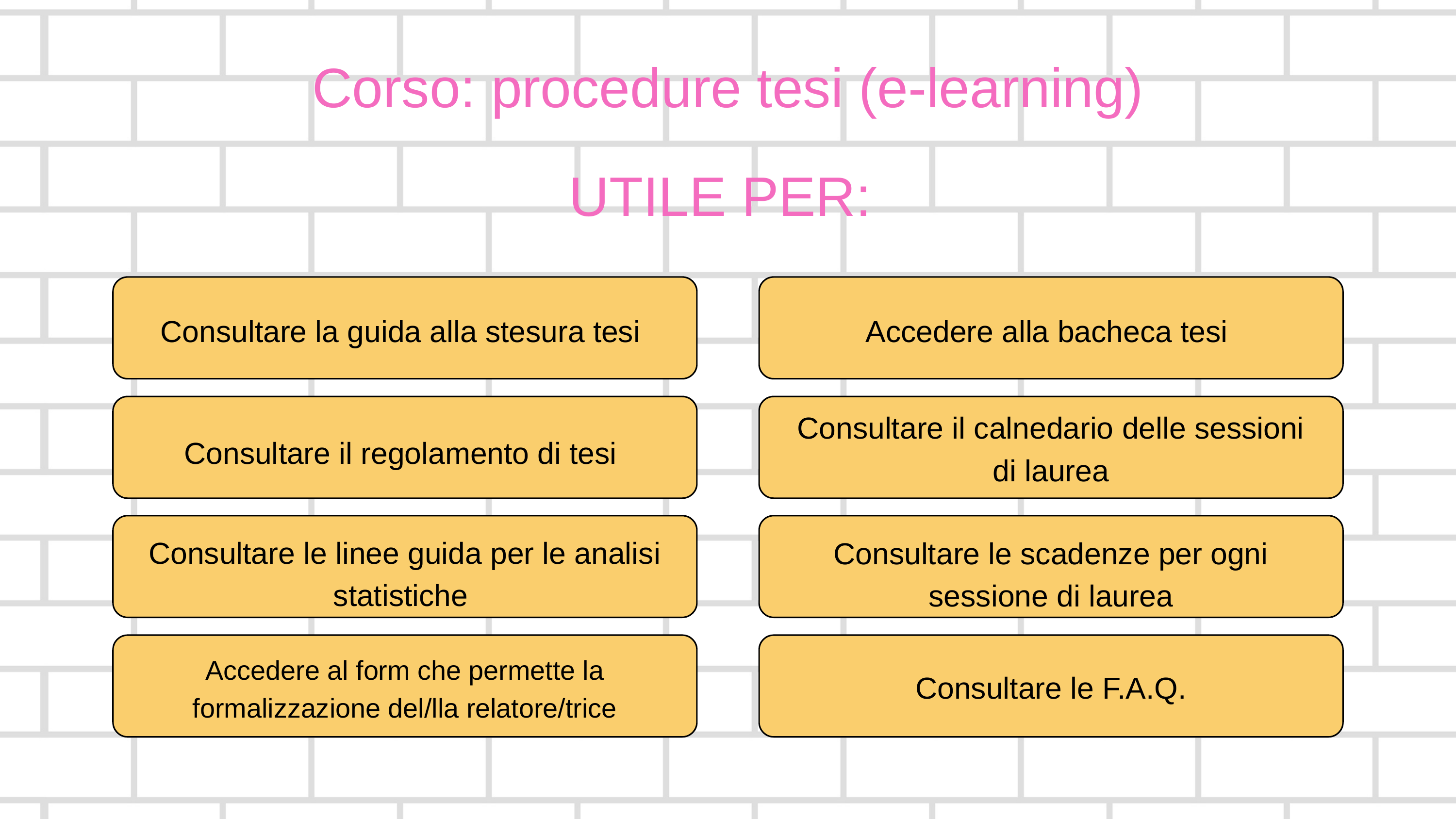

Corso: procedure tesi (e-learning)
UTILE PER:

Consultare la guida alla stesura tesi
Accedere alla bacheca tesi

Consultare il calnedario delle sessioni di laurea
Consultare il regolamento di tesi

Consultare le linee guida per le analisi statistiche
Consultare le scadenze per ogni sessione di laurea

Accedere al form che permette la formalizzazione del/lla relatore/trice
Consultare le F.A.Q.